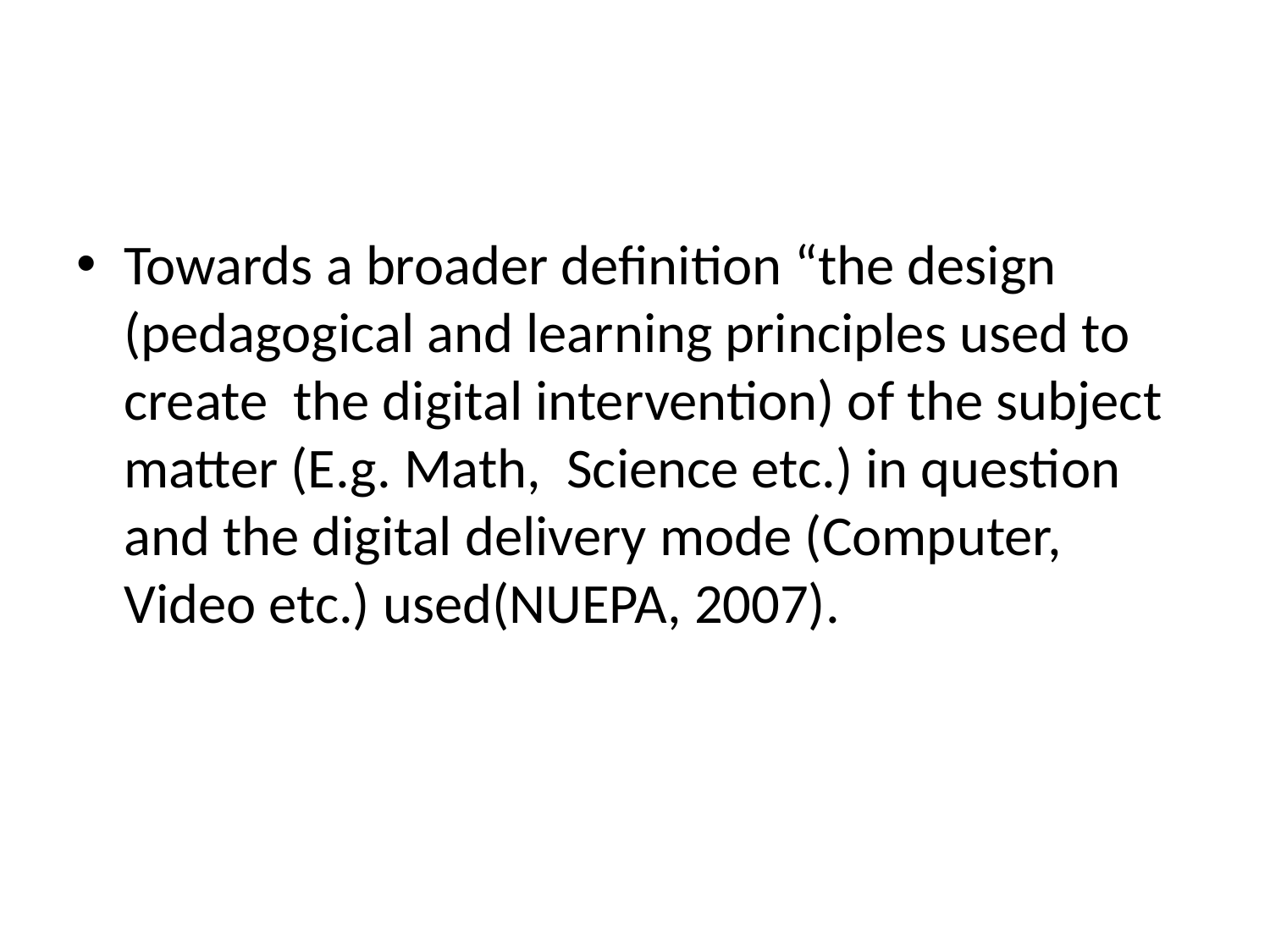

#
Towards a broader definition “the design (pedagogical and learning principles used to create  the digital intervention) of the subject matter (E.g. Math,  Science etc.) in question and the digital delivery mode (Computer, Video etc.) used(NUEPA, 2007).